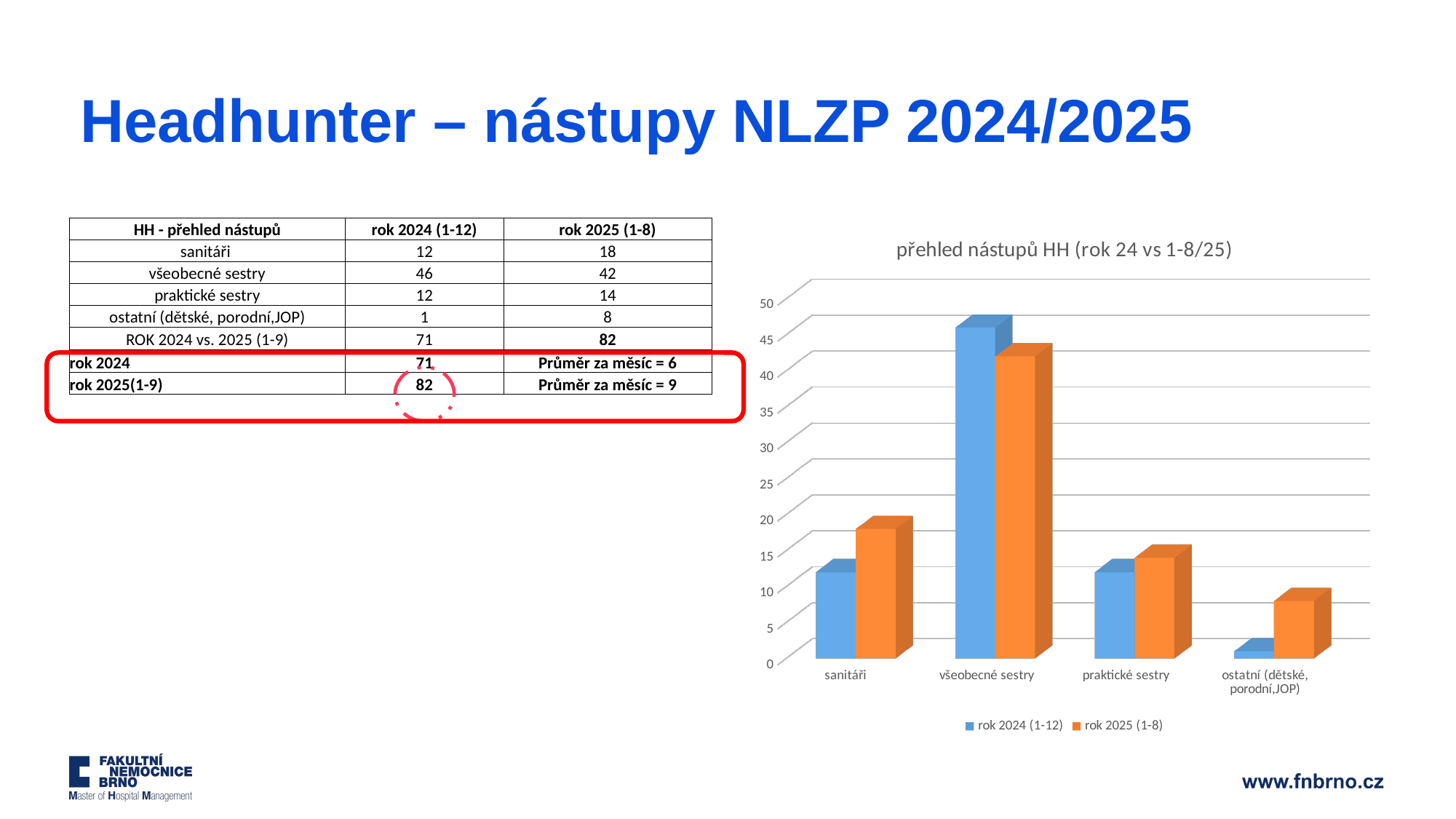

# Headhunter – nástupy NLZP 2024/2025
| HH - přehled nástupů | rok 2024 (1-12) | rok 2025 (1-8) |
| --- | --- | --- |
| sanitáři | 12 | 18 |
| všeobecné sestry | 46 | 42 |
| praktické sestry | 12 | 14 |
| ostatní (dětské, porodní,JOP) | 1 | 8 |
| ROK 2024 vs. 2025 (1-9) | 71 | 82 |
| rok 2024 | 71 | Průměr za měsíc = 6 |
| rok 2025(1-9) | 82 | Průměr za měsíc = 9 |

[unsupported chart]